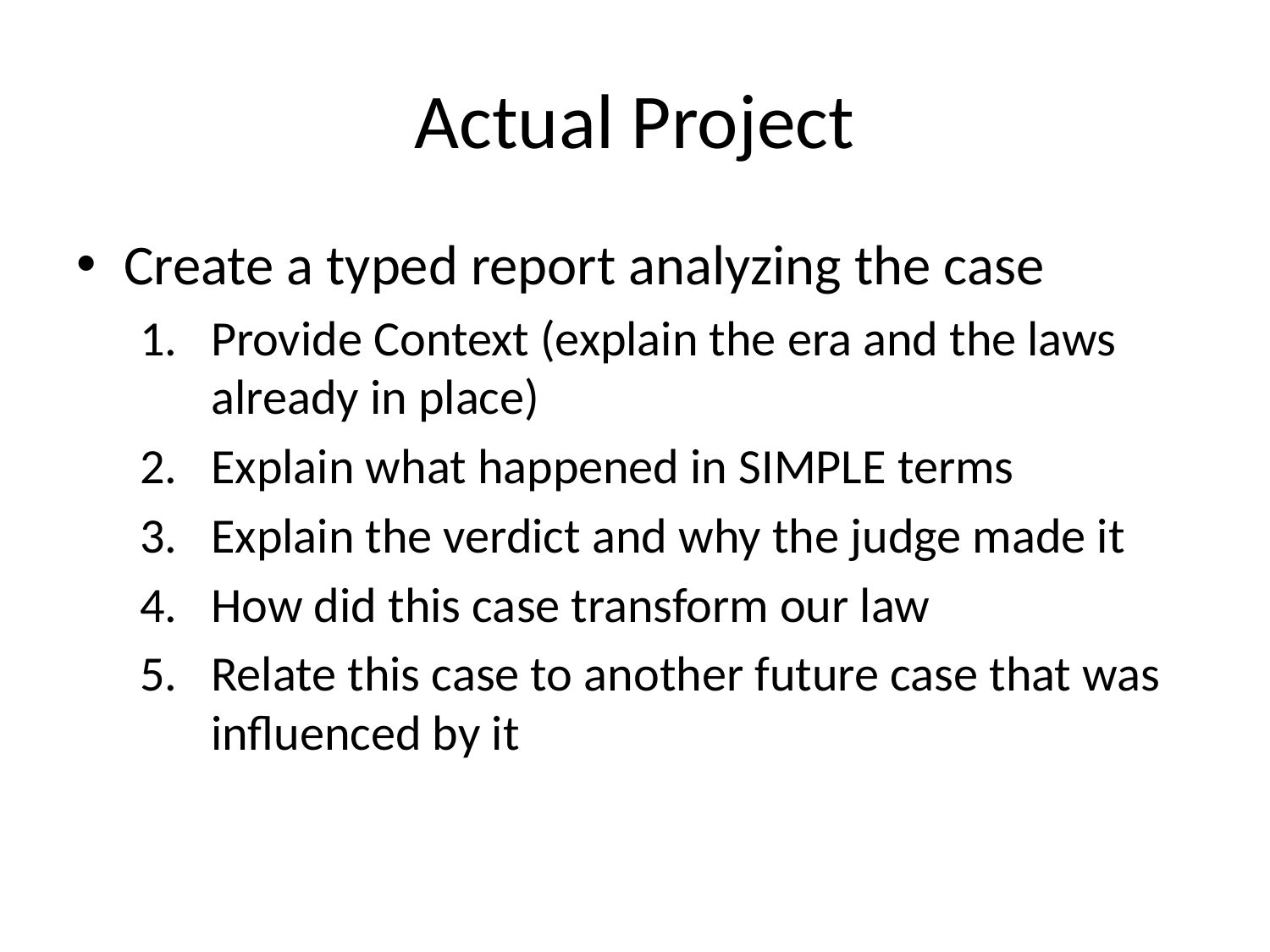

# Actual Project
Create a typed report analyzing the case
Provide Context (explain the era and the laws already in place)
Explain what happened in SIMPLE terms
Explain the verdict and why the judge made it
How did this case transform our law
Relate this case to another future case that was influenced by it